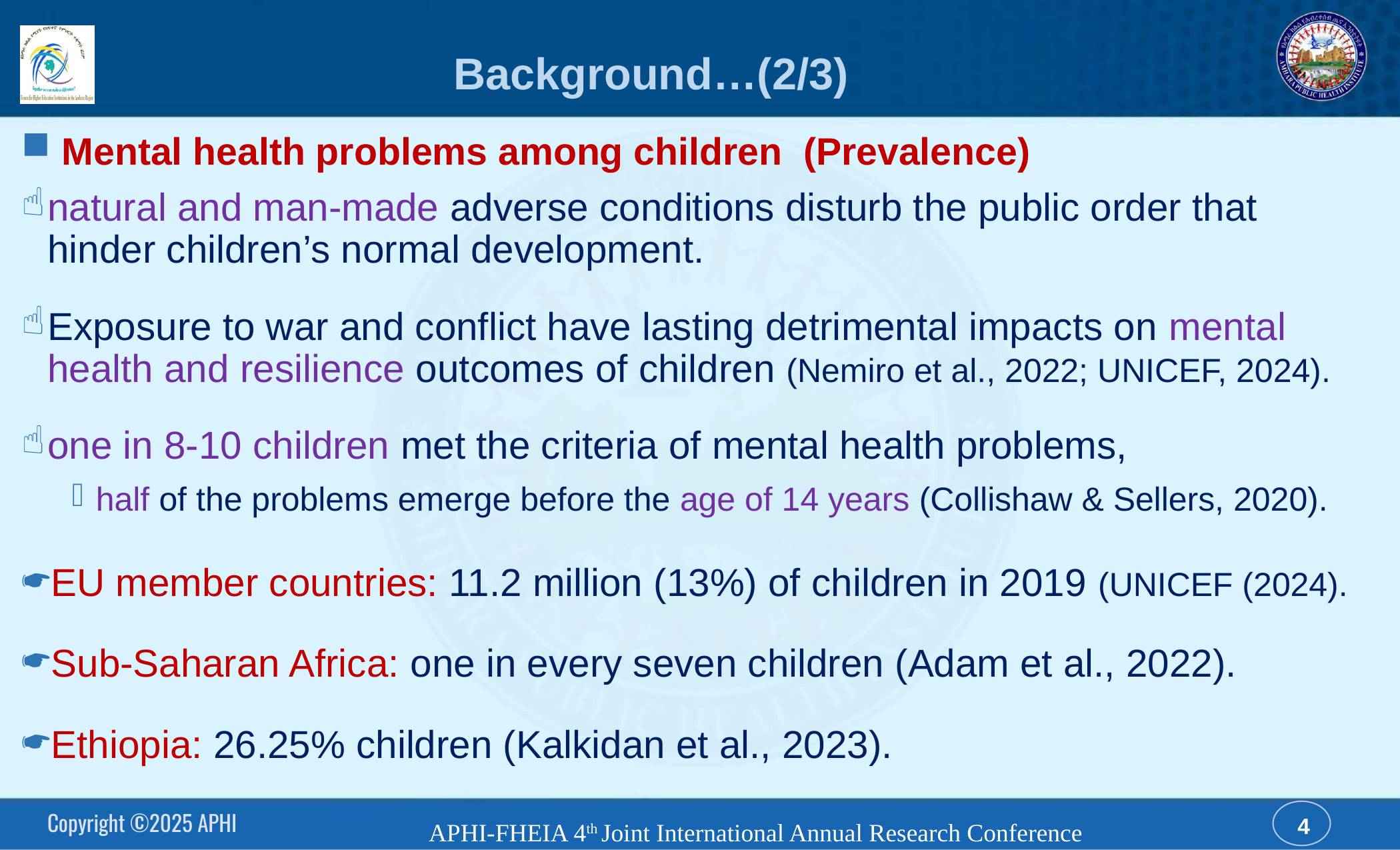

# Background…(2/3)
 Mental health problems among children  (Prevalence)
natural and man-made adverse conditions disturb the public order that hinder children’s normal development.

Exposure to war and conflict have lasting detrimental impacts on mental  health and resilience outcomes of children (Nemiro et al., 2022; UNICEF, 2024).

one in 8-10 children met the criteria of mental health problems,
half of the problems emerge before the age of 14 years (Collishaw & Sellers, 2020).

EU member countries: 11.2 million (13%) of children in 2019 (UNICEF (2024).

Sub-Saharan Africa: one in every seven children (Adam et al., 2022).

Ethiopia: 26.25% children (Kalkidan et al., 2023).

APHI-FHEIA 4th Joint International Annual Research Conference
4